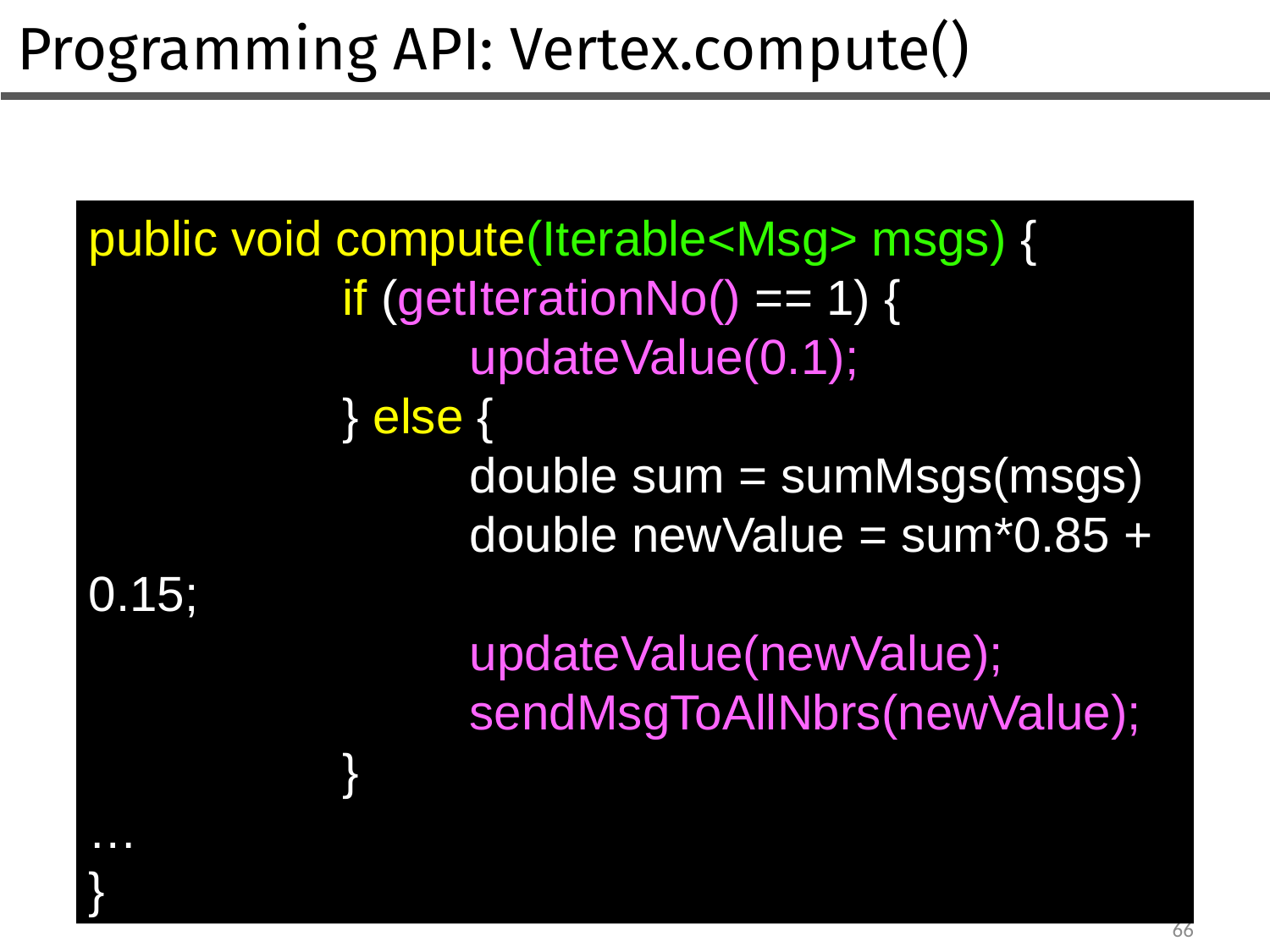

Programming API: Vertex.compute()
public void compute(Iterable<Msg> msgs) {
		if (getIterationNo() == 1) {
			updateValue(0.1);
		} else {
			double sum = sumMsgs(msgs)
			double newValue = sum*0.85 + 0.15;
			updateValue(newValue);
			sendMsgToAllNbrs(newValue);
		}
…
}
66